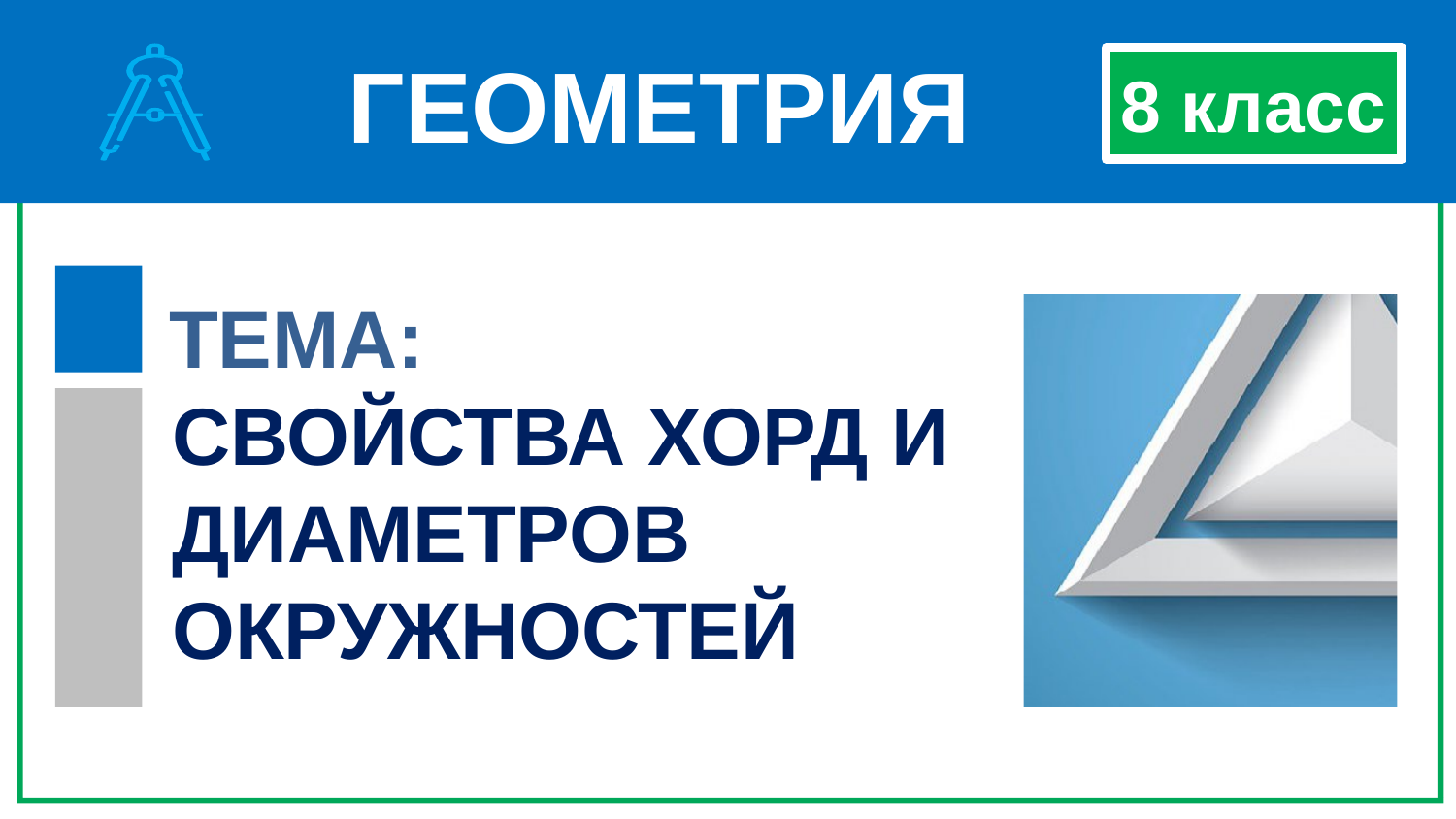

ГЕОМЕТРИЯ

8 класс

ТЕМА:
СВОЙСТВА ХОРД И ДИАМЕТРОВ ОКРУЖНОСТЕЙ